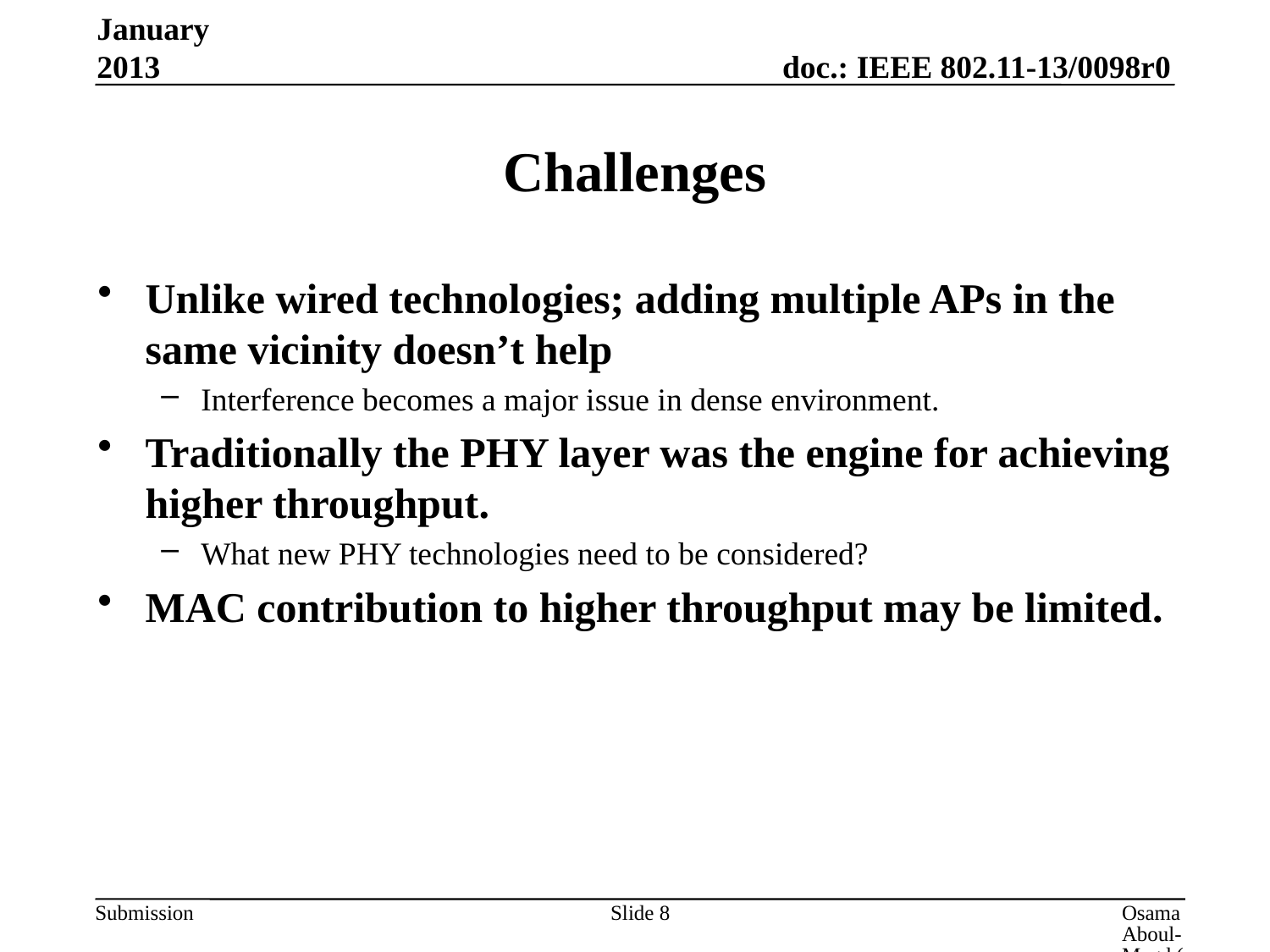

January 2013
# Challenges
Unlike wired technologies; adding multiple APs in the same vicinity doesn’t help
Interference becomes a major issue in dense environment.
Traditionally the PHY layer was the engine for achieving  higher throughput.
What new PHY technologies need to be considered?
MAC contribution to higher throughput may be limited.
Slide 8
Osama Aboul-Magd (Huawei Technologies)